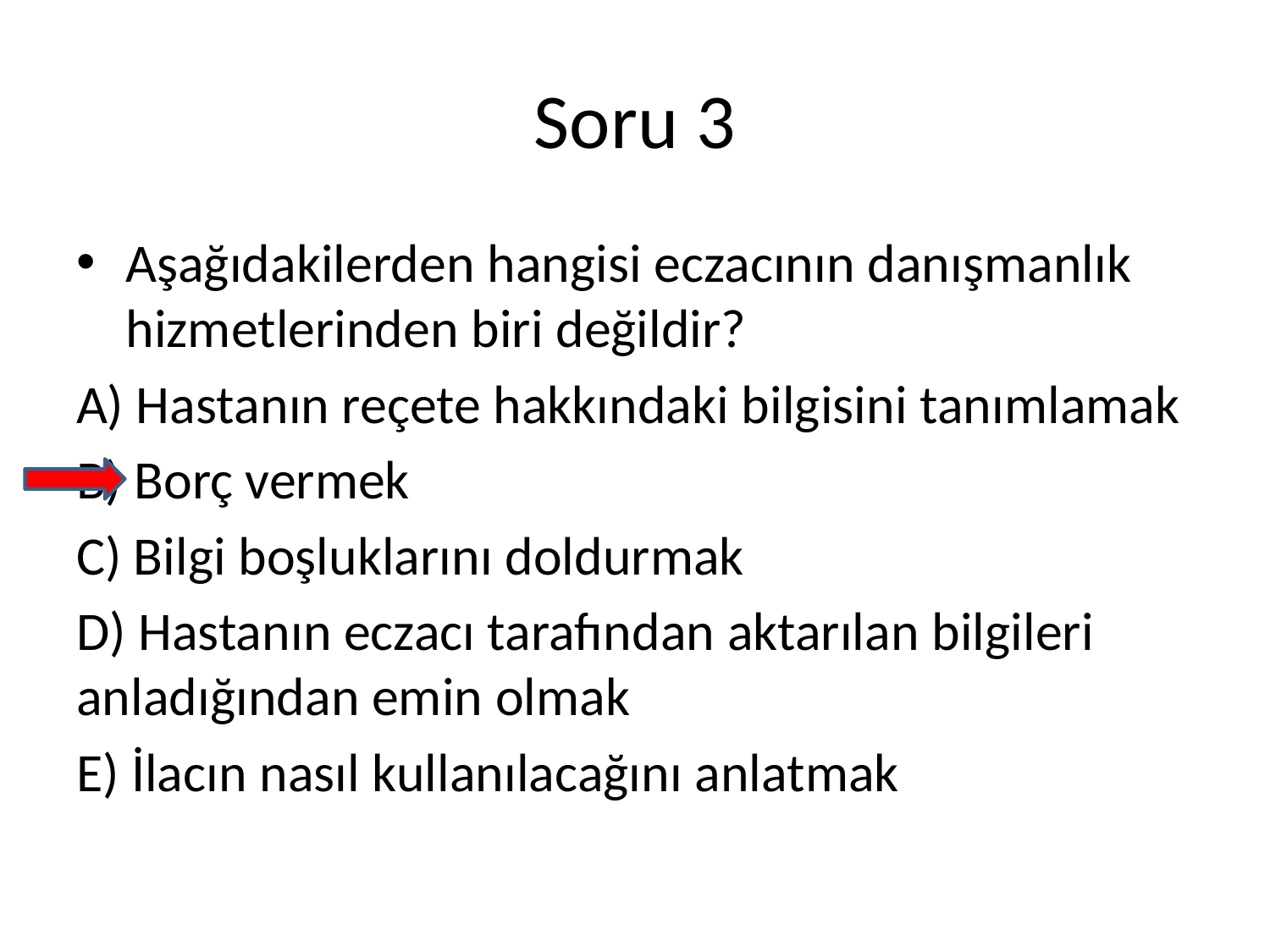

# Soru 3
Aşağıdakilerden hangisi eczacının danışmanlık hizmetlerinden biri değildir?
A) Hastanın reçete hakkındaki bilgisini tanımlamak
B) Borç vermek
C) Bilgi boşluklarını doldurmak
D) Hastanın eczacı tarafından aktarılan bilgileri anladığından emin olmak
E) İlacın nasıl kullanılacağını anlatmak